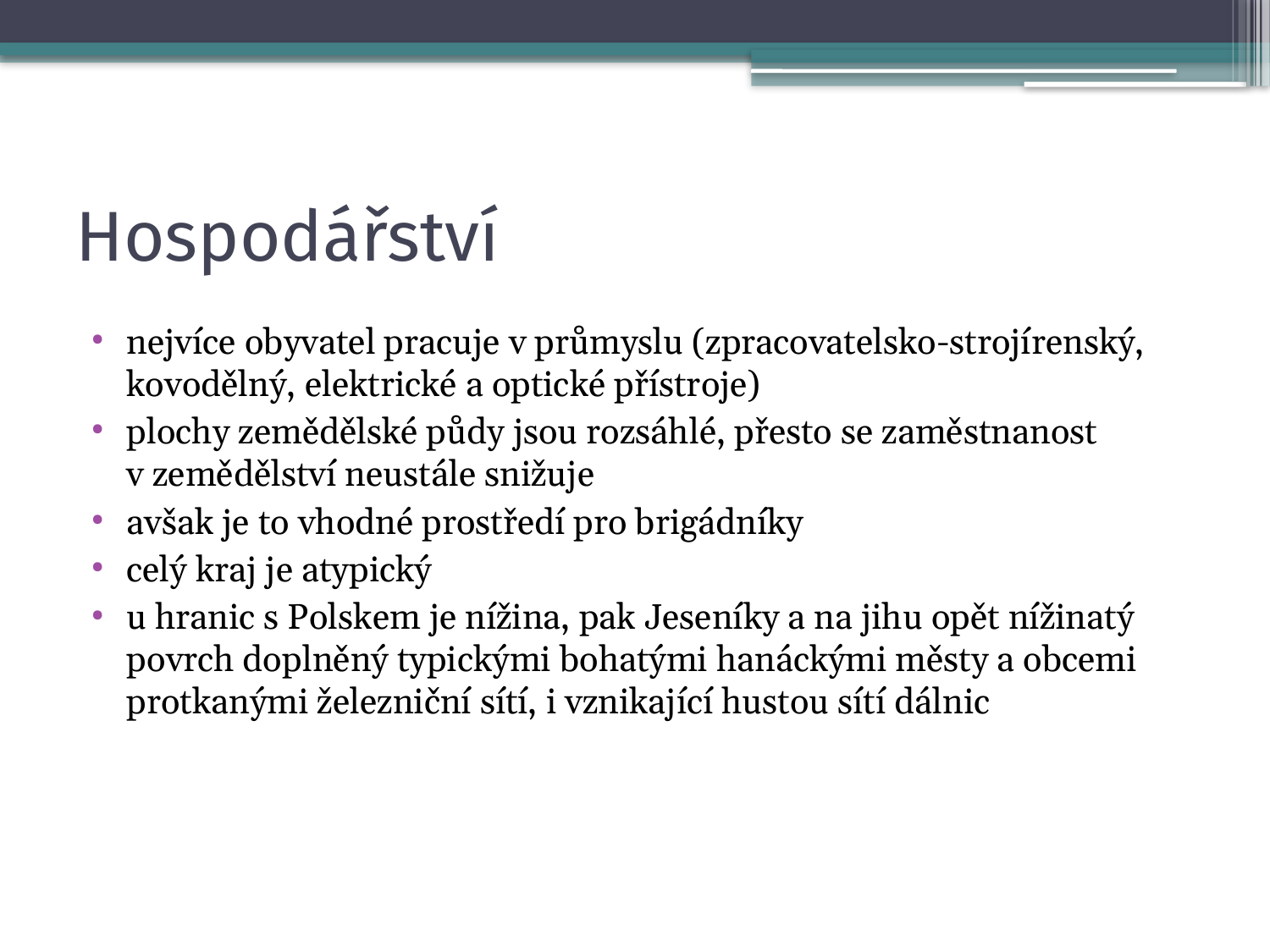

# Hospodářství
nejvíce obyvatel pracuje v průmyslu (zpracovatelsko-strojírenský, kovodělný, elektrické a optické přístroje)
plochy zemědělské půdy jsou rozsáhlé, přesto se zaměstnanost v zemědělství neustále snižuje
avšak je to vhodné prostředí pro brigádníky
celý kraj je atypický
u hranic s Polskem je nížina, pak Jeseníky a na jihu opět nížinatý povrch doplněný typickými bohatými hanáckými městy a obcemi protkanými železniční sítí, i vznikající hustou sítí dálnic